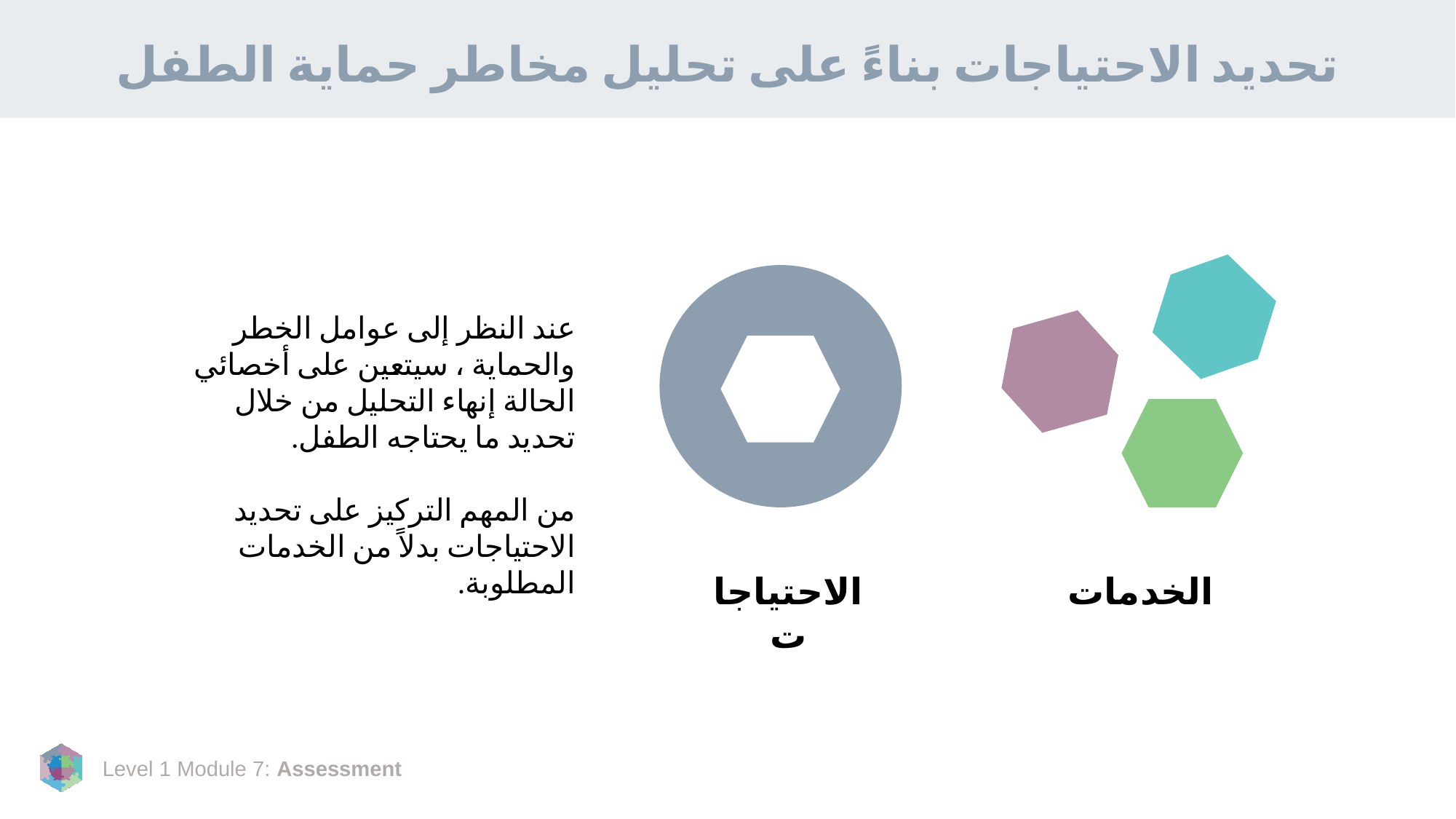

# تحديد الاحتياجات بناءً على تحليل مخاطر حماية الطفل

عند النظر إلى عوامل الخطر والحماية ، سيتعين على أخصائي الحالة إنهاء التحليل من خلال تحديد ما يحتاجه الطفل.

من المهم التركيز على تحديد الاحتياجات بدلاً من الخدمات المطلوبة.

الاحتياجات
الخدمات